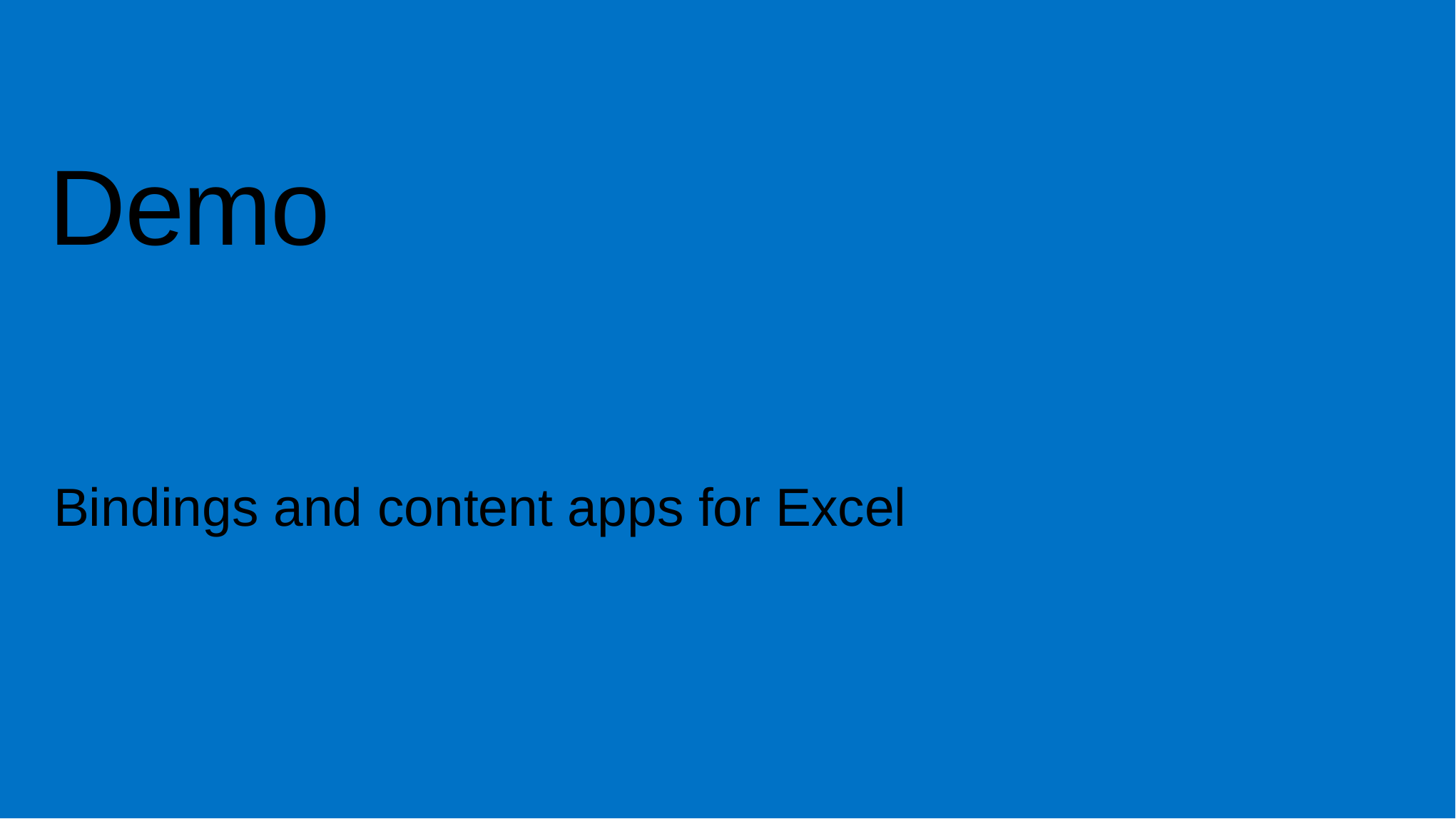

# Demo
Bindings and content apps for Excel